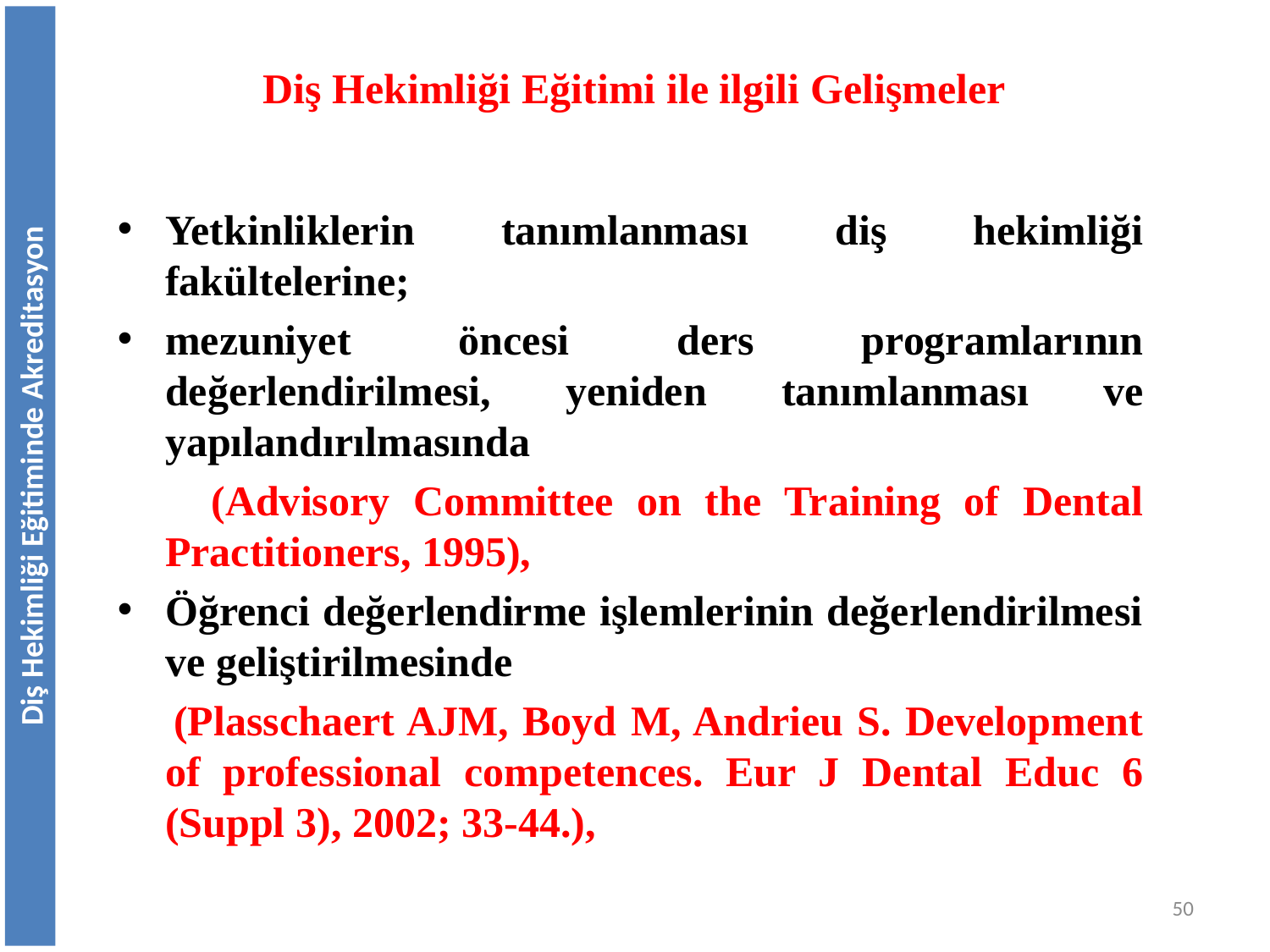

# Diş Hekimliği Eğitimi ile ilgili Gelişmeler
Yetkinliklerin tanımlanması diş hekimliği fakültelerine;
mezuniyet öncesi ders programlarının değerlendirilmesi, yeniden tanımlanması ve yapılandırılmasında
    (Advisory Committee on the Training of Dental Practitioners, 1995),
Öğrenci değerlendirme işlemlerinin değerlendirilmesi ve geliştirilmesinde
    (Plasschaert AJM, Boyd M, Andrieu S. Development of professional competences. Eur J Dental Educ 6 (Suppl 3), 2002; 33-44.),
Diş Hekimliği Eğitiminde Akreditasyon
50